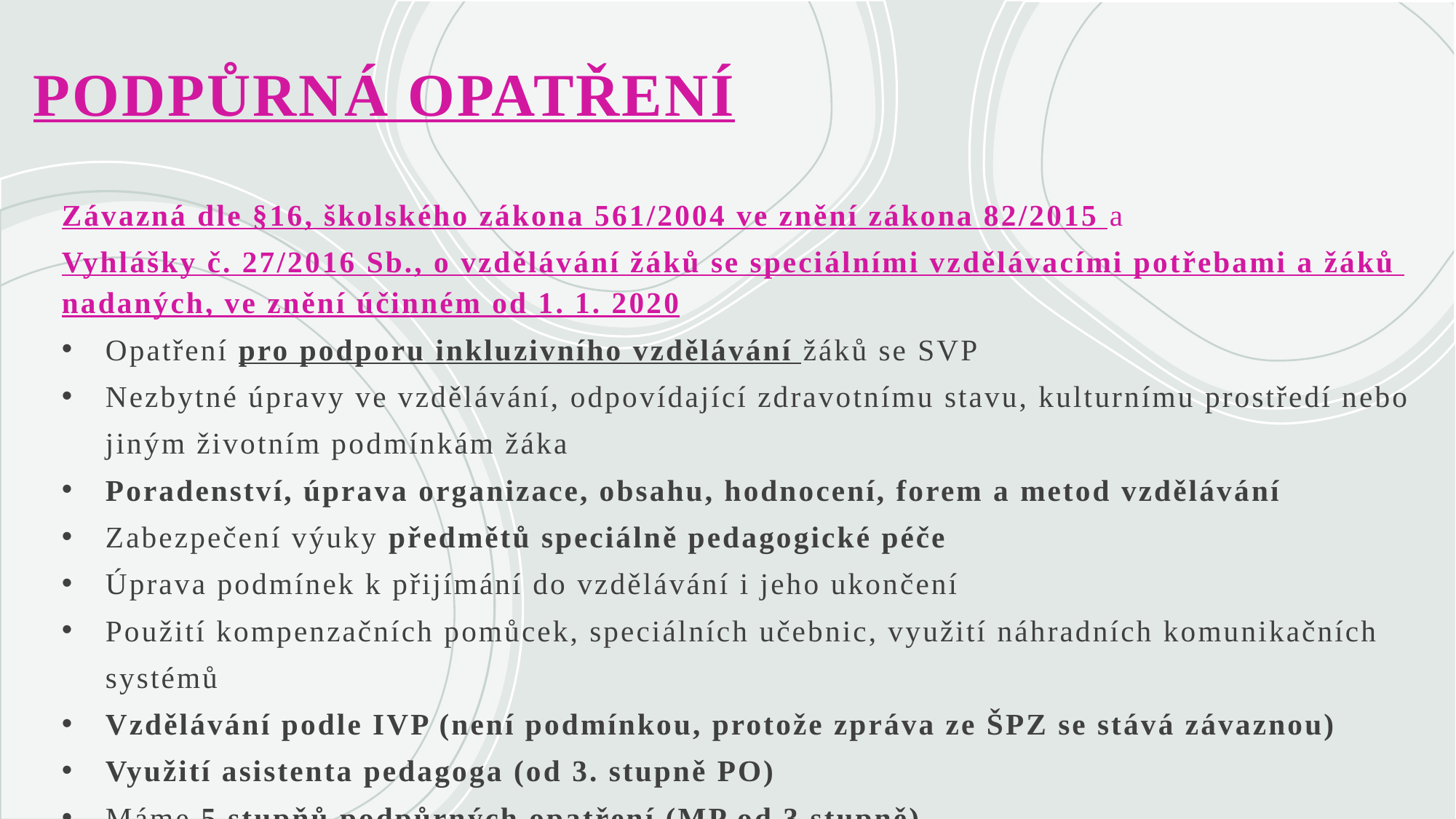

# PODPŮRNÁ OPATŘENÍ
Závazná dle §16, školského zákona 561/2004 ve znění zákona 82/2015 a Vyhlášky č. 27/2016 Sb., o vzdělávání žáků se speciálními vzdělávacími potřebami a žáků nadaných, ve znění účinném od 1. 1. 2020
Opatření pro podporu inkluzivního vzdělávání žáků se SVP
Nezbytné úpravy ve vzdělávání, odpovídající zdravotnímu stavu, kulturnímu prostředí nebo jiným životním podmínkám žáka
Poradenství, úprava organizace, obsahu, hodnocení, forem a metod vzdělávání
Zabezpečení výuky předmětů speciálně pedagogické péče
Úprava podmínek k přijímání do vzdělávání i jeho ukončení
Použití kompenzačních pomůcek, speciálních učebnic, využití náhradních komunikačních systémů
Vzdělávání podle IVP (není podmínkou, protože zpráva ze ŠPZ se stává závaznou)
Využití asistenta pedagoga (od 3. stupně PO)
Máme 5 stupňů podpůrných opatření (MP od 3.stupně)